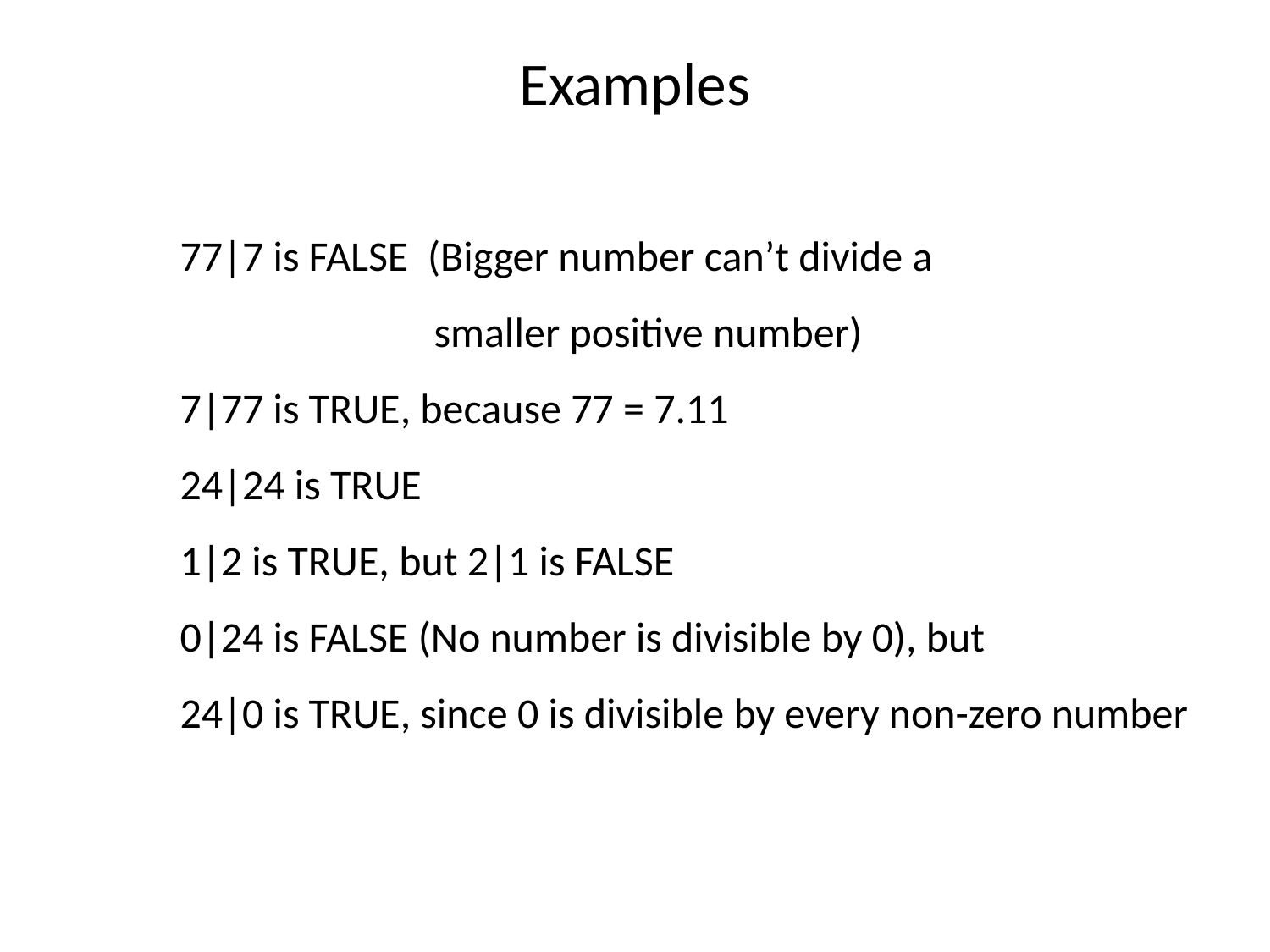

# Examples
77|7 is FALSE  (Bigger number can’t divide a
		smaller positive number)
7|77 is TRUE, because 77 = 7.11
24|24 is TRUE
1|2 is TRUE, but 2|1 is FALSE
0|24 is FALSE (No number is divisible by 0), but
24|0 is TRUE, since 0 is divisible by every non-zero number